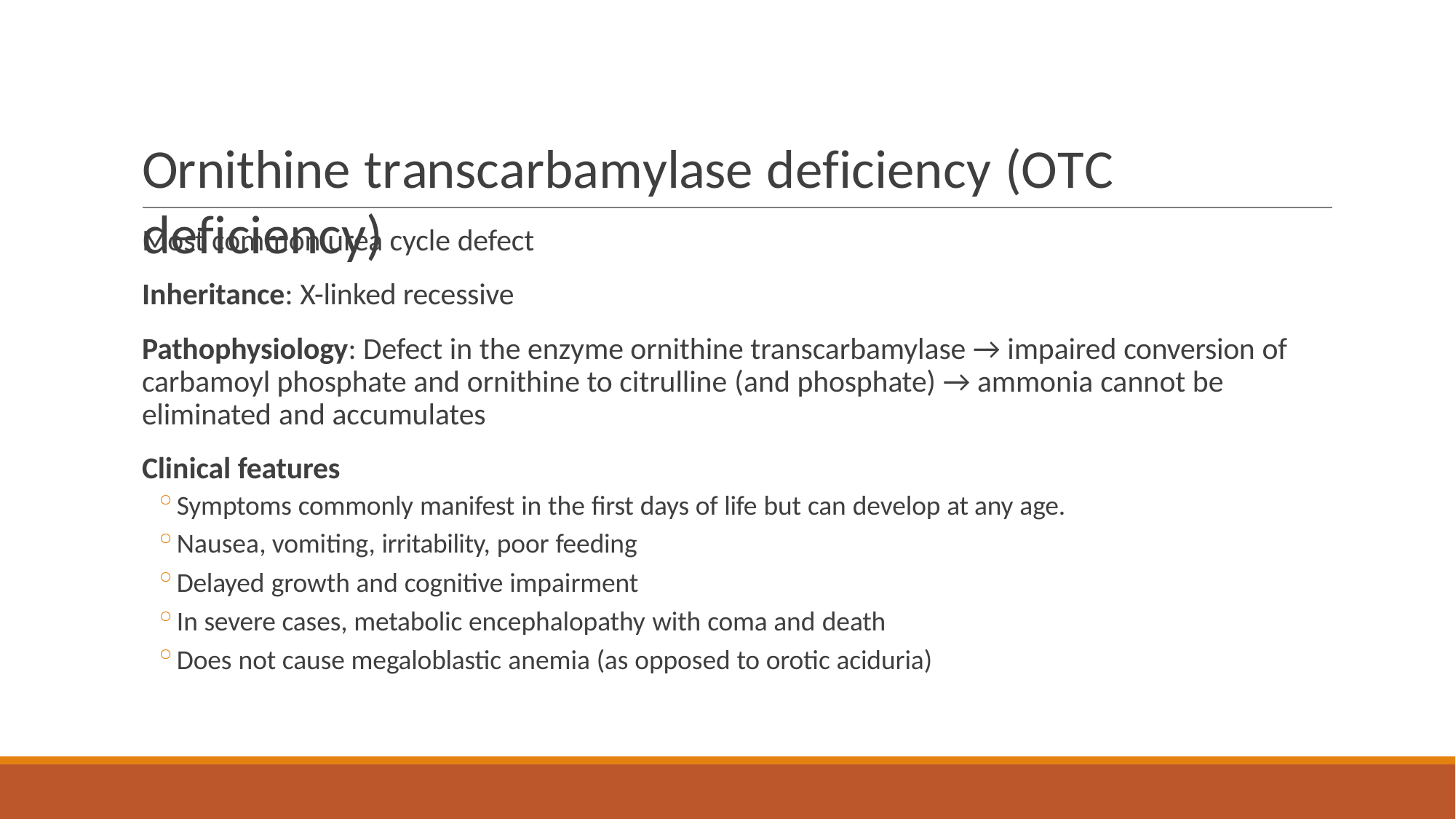

# Ornithine transcarbamylase deficiency (OTC deficiency)
Most common urea cycle defect
Inheritance: X-linked recessive
Pathophysiology: Defect in the enzyme ornithine transcarbamylase → impaired conversion of  carbamoyl phosphate and ornithine to citrulline (and phosphate) → ammonia cannot be  eliminated and accumulates
Clinical features
Symptoms commonly manifest in the first days of life but can develop at any age.
Nausea, vomiting, irritability, poor feeding
Delayed growth and cognitive impairment
In severe cases, metabolic encephalopathy with coma and death
Does not cause megaloblastic anemia (as opposed to orotic aciduria)